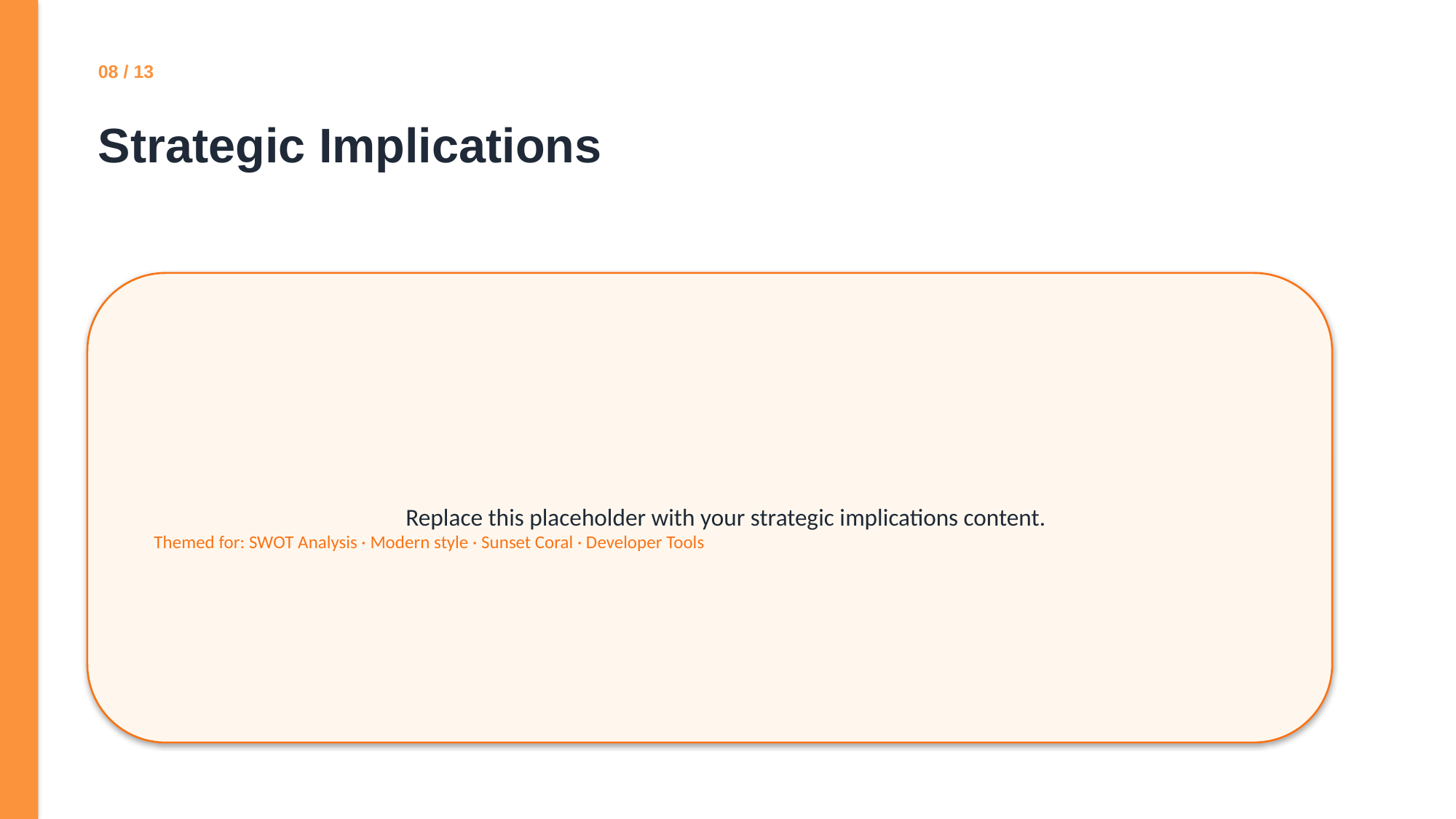

08 / 13
Strategic Implications
Replace this placeholder with your strategic implications content.
Themed for: SWOT Analysis · Modern style · Sunset Coral · Developer Tools